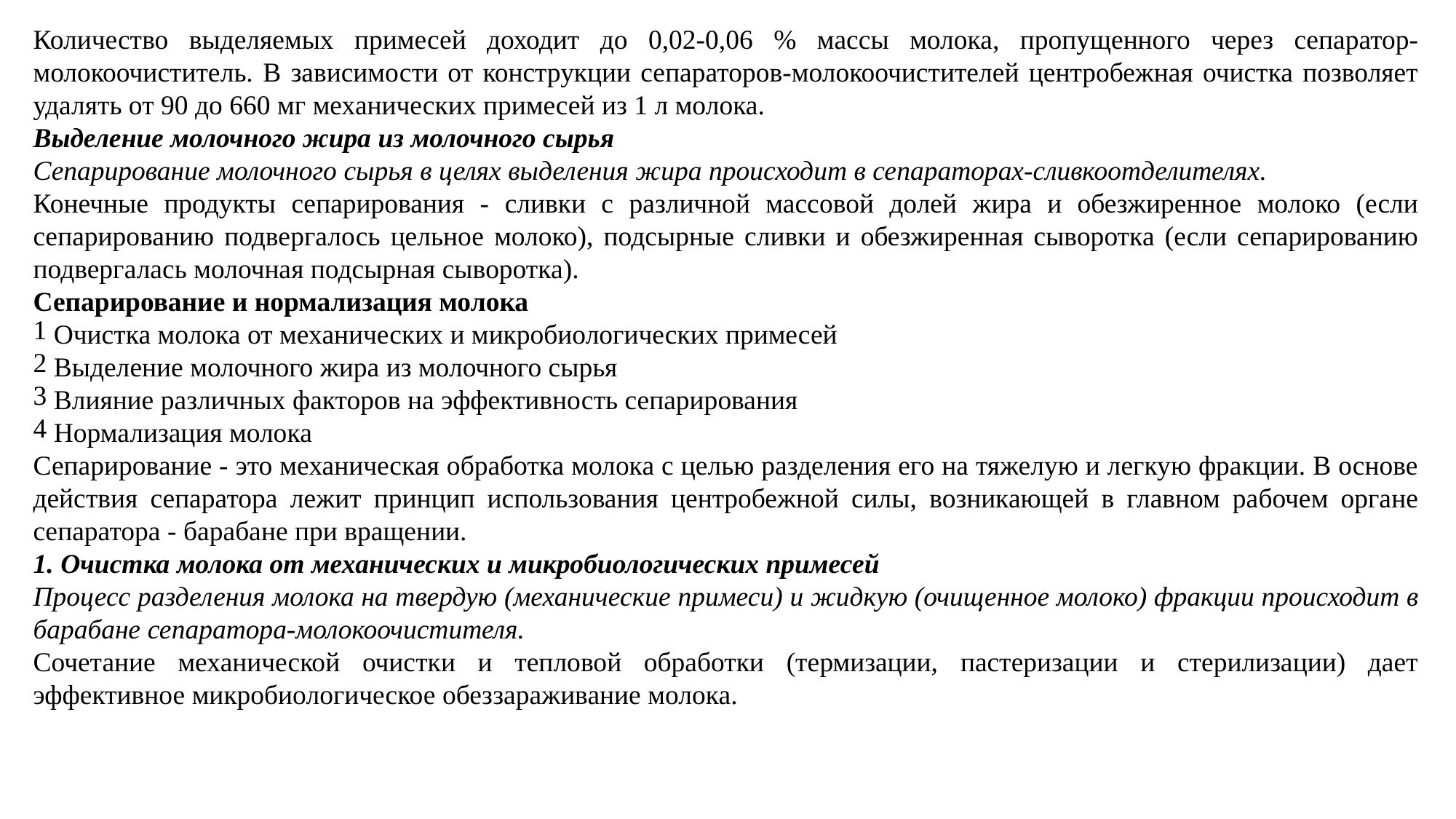

Количество выделяемых примесей доходит до 0,02-0,06 % массы молока, пропущенного через сепаратор-молокоочиститель. В зависимости от конструкции сепараторов-молокоочистителей центробежная очистка позволяет удалять от 90 до 660 мг механических примесей из 1 л молока.
Выделение молочного жира из молочного сырья
Сепарирование молочного сырья в целях выделения жира происходит в сепараторах-сливкоотделителях.
Конечные продукты сепарирования - сливки с различной массовой долей жира и обезжиренное молоко (если сепарированию подвергалось цельное молоко), подсырные сливки и обезжиренная сыворотка (если сепарированию подвергалась молочная подсырная сыворотка).
Сепарирование и нормализация молока
 Очистка молока от механических и микробиологических примесей
 Выделение молочного жира из молочного сырья
 Влияние различных факторов на эффективность сепарирования
 Нормализация молока
Сепарирование - это механическая обработка молока с целью разделения его на тяжелую и легкую фракции. В основе действия сепаратора лежит принцип использования центробежной силы, возникающей в главном рабочем органе сепаратора - барабане при вращении.
1. Очистка молока от механических и микробиологических примесей
Процесс разделения молока на твердую (механические примеси) и жидкую (очищенное молоко) фракции происходит в барабане сепаратора-молокоочистителя.
Сочетание механической очистки и тепловой обработки (термизации, пастеризации и стерилизации) дает эффективное микробиологическое обеззараживание молока.